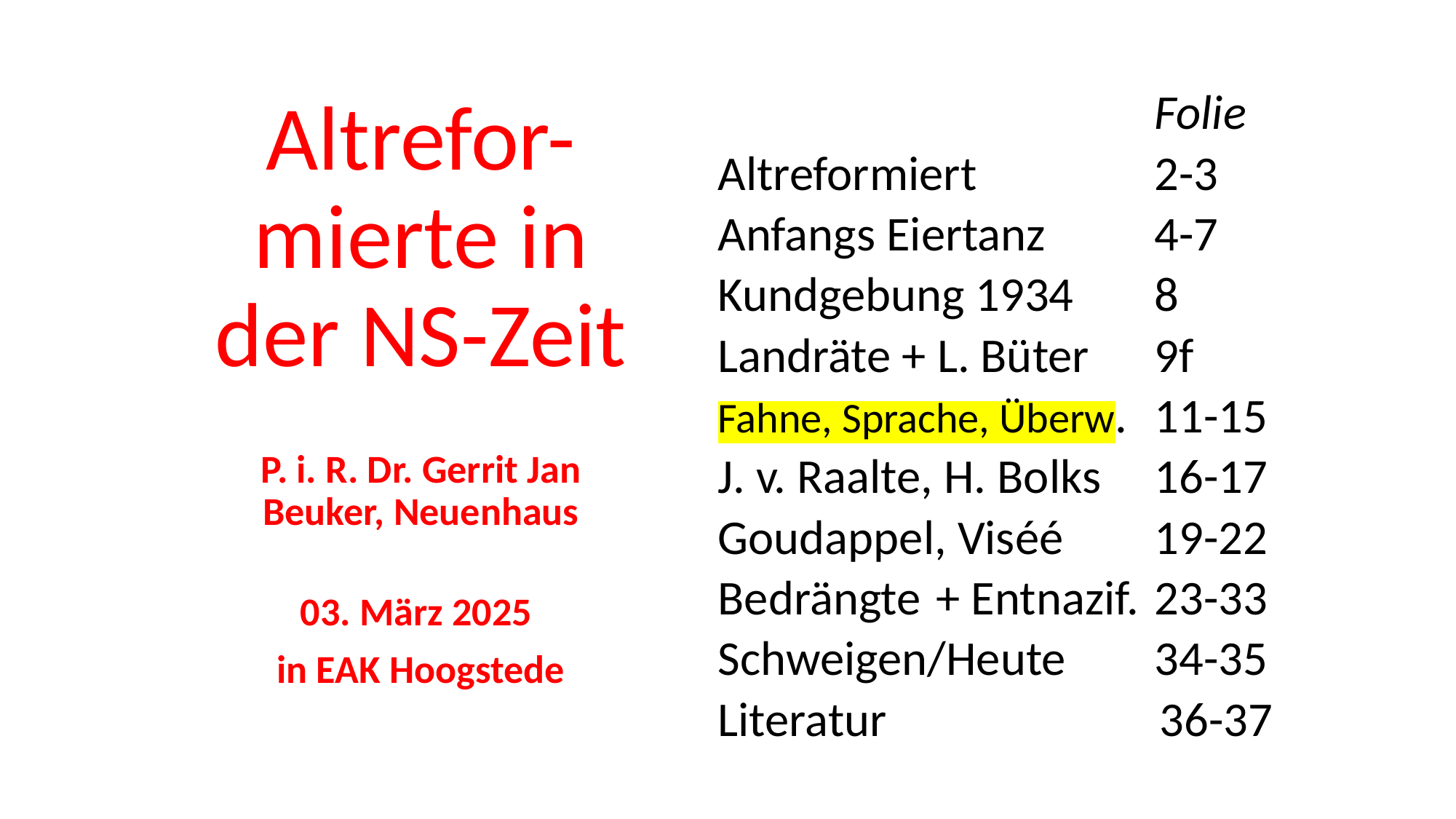

# Altrefor-mierte in der NS-Zeit
				Folie
Altreformiert		2-3
Anfangs Eiertanz	4-7
Kundgebung 1934	8
Landräte + L. Büter	9f
Fahne, Sprache, Überw. 	11-15
J. v. Raalte, H. Bolks	16-17
Goudappel, Viséé 	19-22
Bedrängte	+ Entnazif.	23-33
Schweigen/Heute	34-35
Literatur                         36-37

P. i. R. Dr. Gerrit Jan Beuker, Neuenhaus
03. März 2025
in EAK Hoogstede